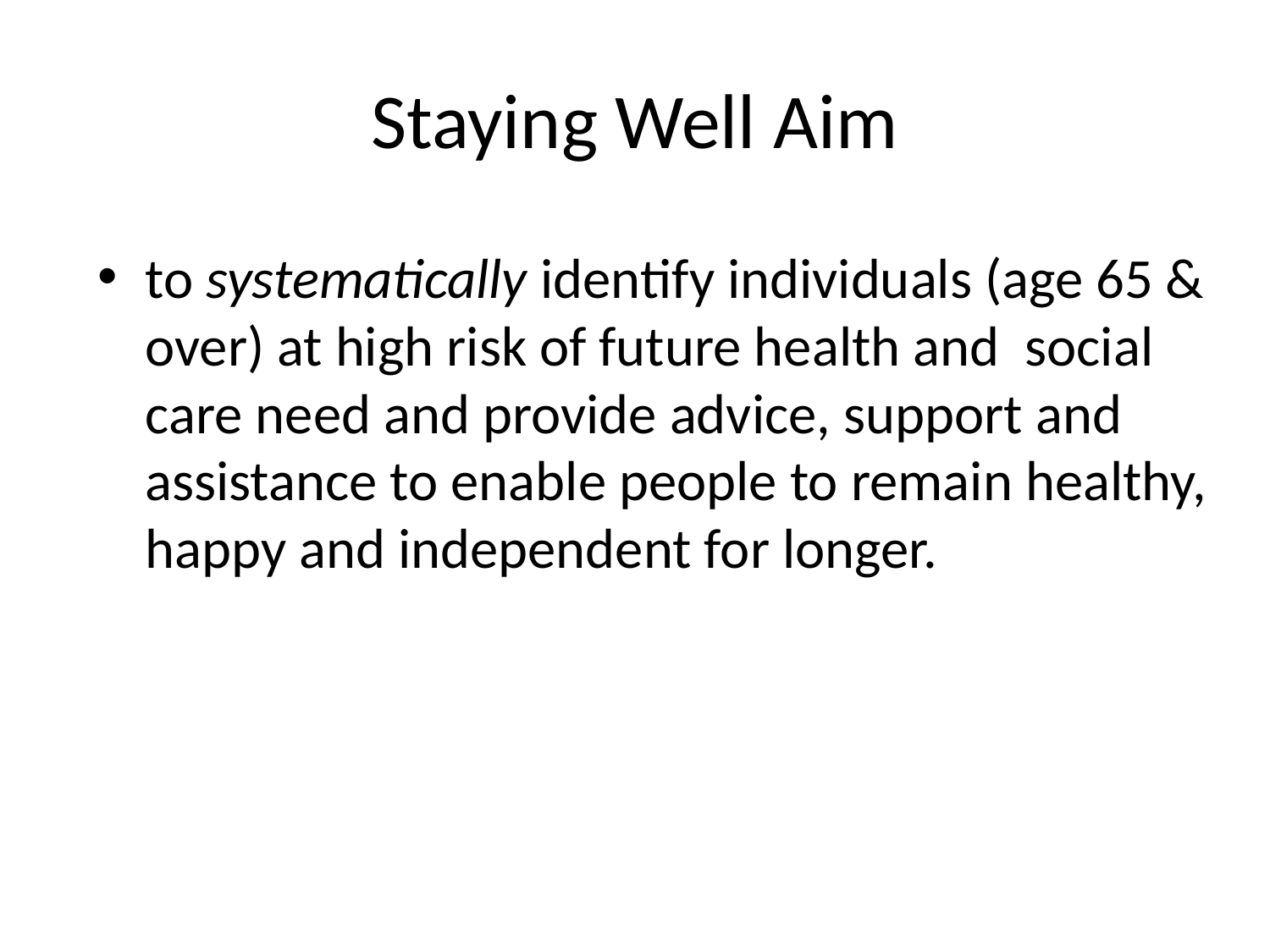

# Staying Well Aim

to systematically identify individuals (age 65 & over) at high risk of future health and  social care need and provide advice, support and assistance to enable people to remain healthy, happy and independent for longer.